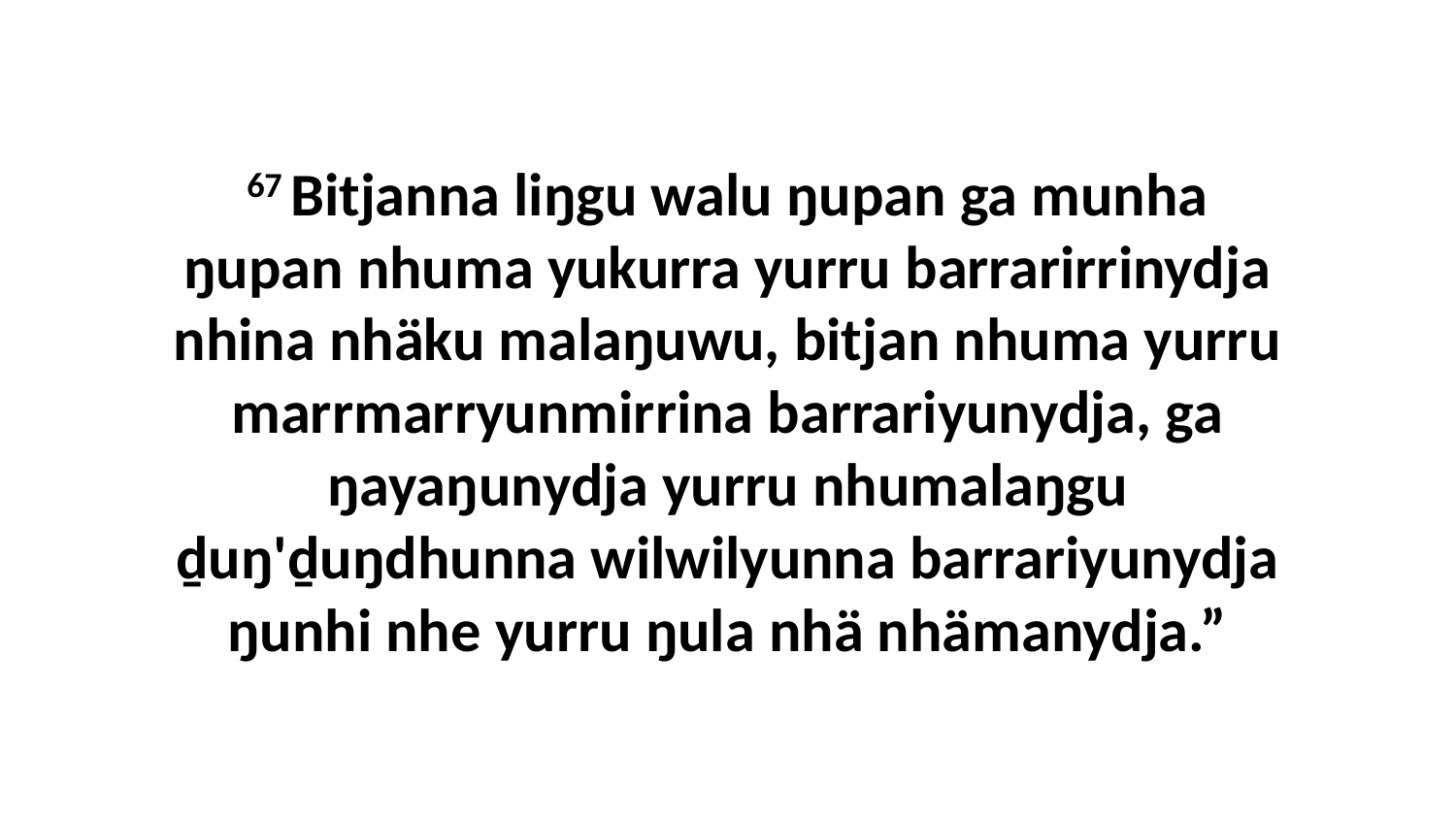

67 Bitjanna liŋgu walu ŋupan ga munha ŋupan nhuma yukurra yurru barrarirrinydja nhina nhäku malaŋuwu, bitjan nhuma yurru marrmarryunmirrina barrariyunydja, ga ŋayaŋunydja yurru nhumalaŋgu ḏuŋ'ḏuŋdhunna wilwilyunna barrariyunydja ŋunhi nhe yurru ŋula nhä nhämanydja.”